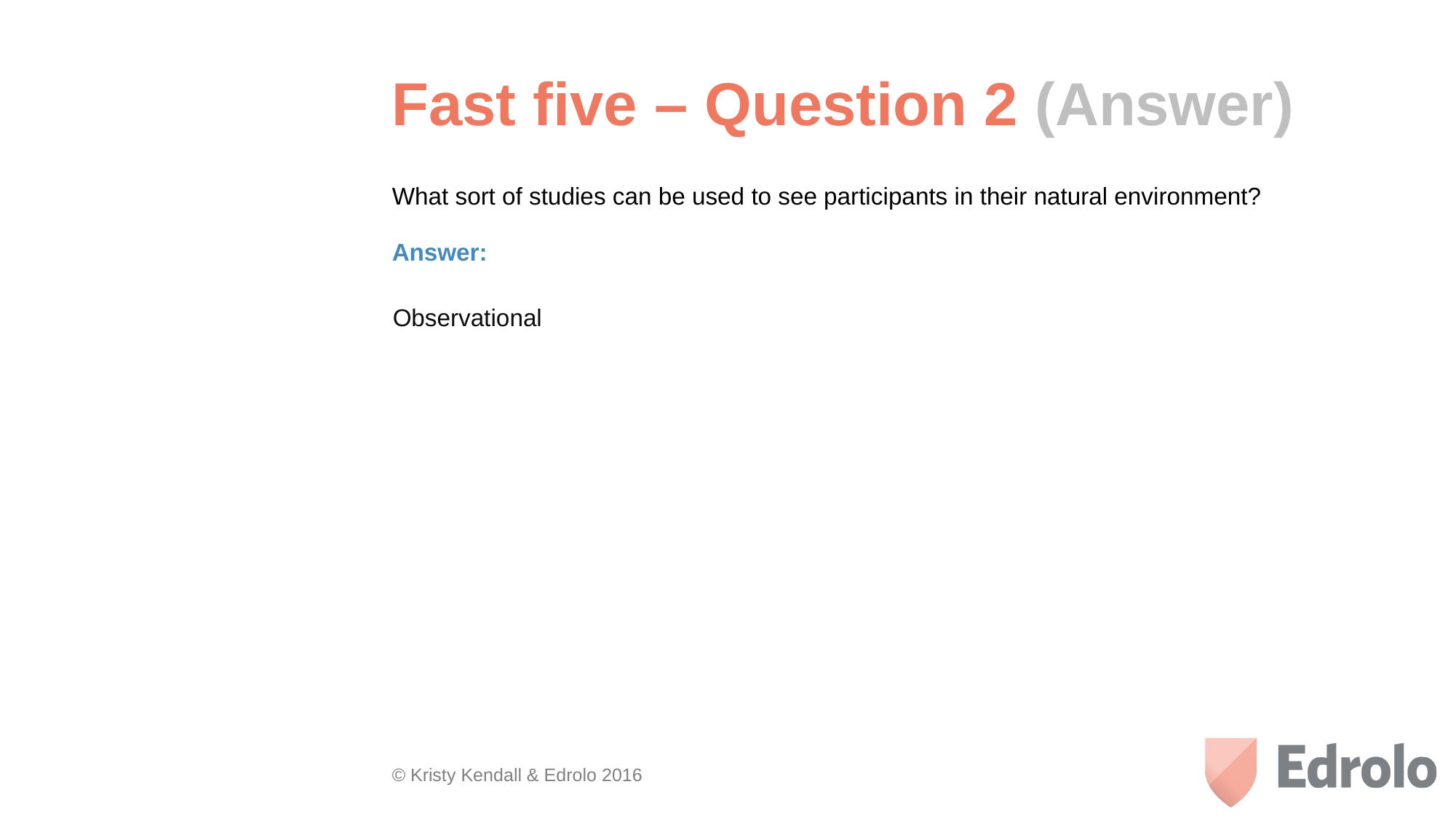

# Fast five – Question 2 (Answer)
What sort of studies can be used to see participants in their natural environment?
Answer:
Observational